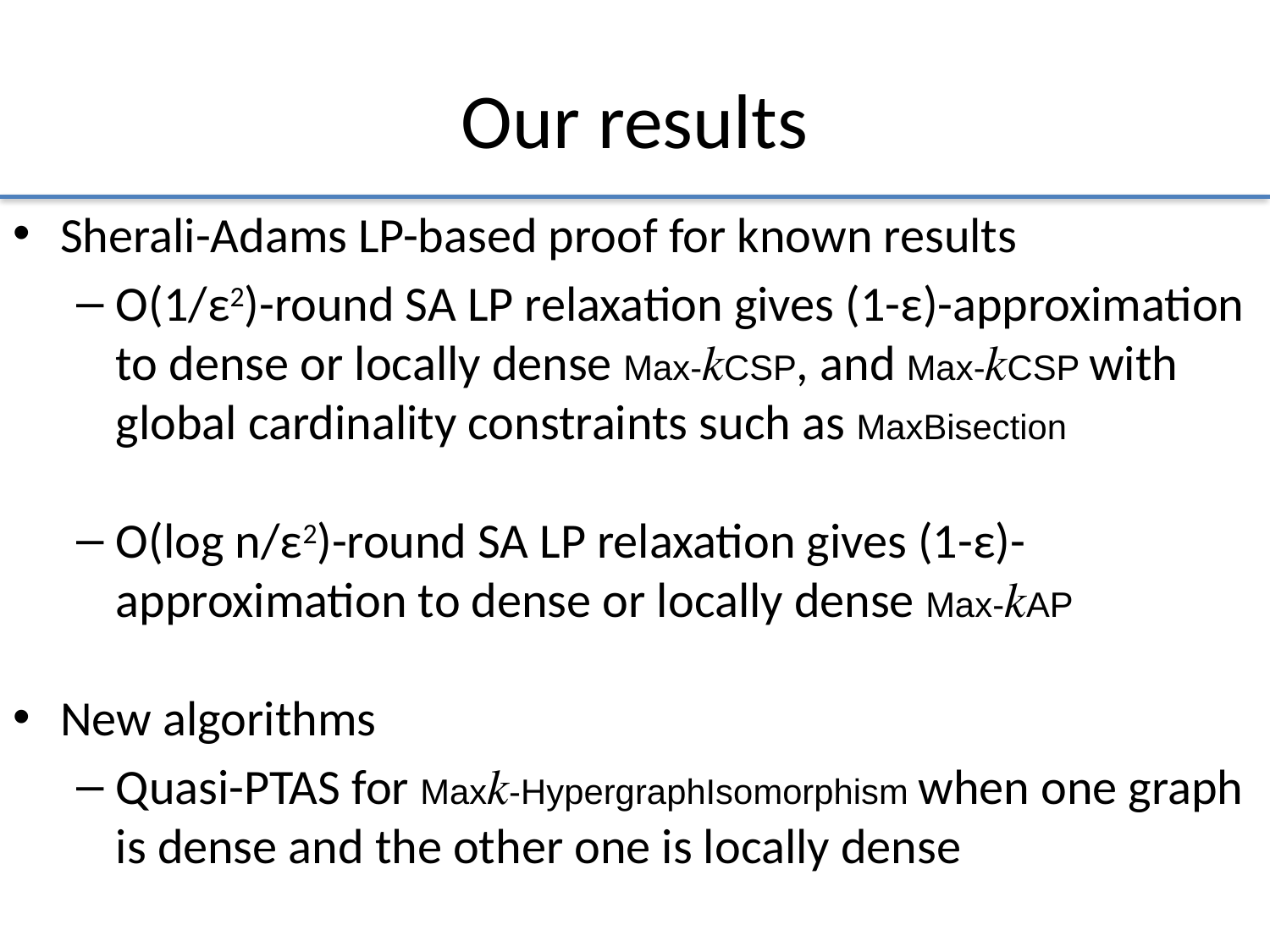

# Our results
Sherali-Adams LP-based proof for known results
O(1/ε2)-round SA LP relaxation gives (1-ε)-approximation to dense or locally dense Max-kCSP, and Max-kCSP with global cardinality constraints such as MaxBisection

O(log n/ε2)-round SA LP relaxation gives (1-ε)-approximation to dense or locally dense Max-kAP

New algorithms
Quasi-PTAS for Maxk-HypergraphIsomorphism when one graph is dense and the other one is locally dense